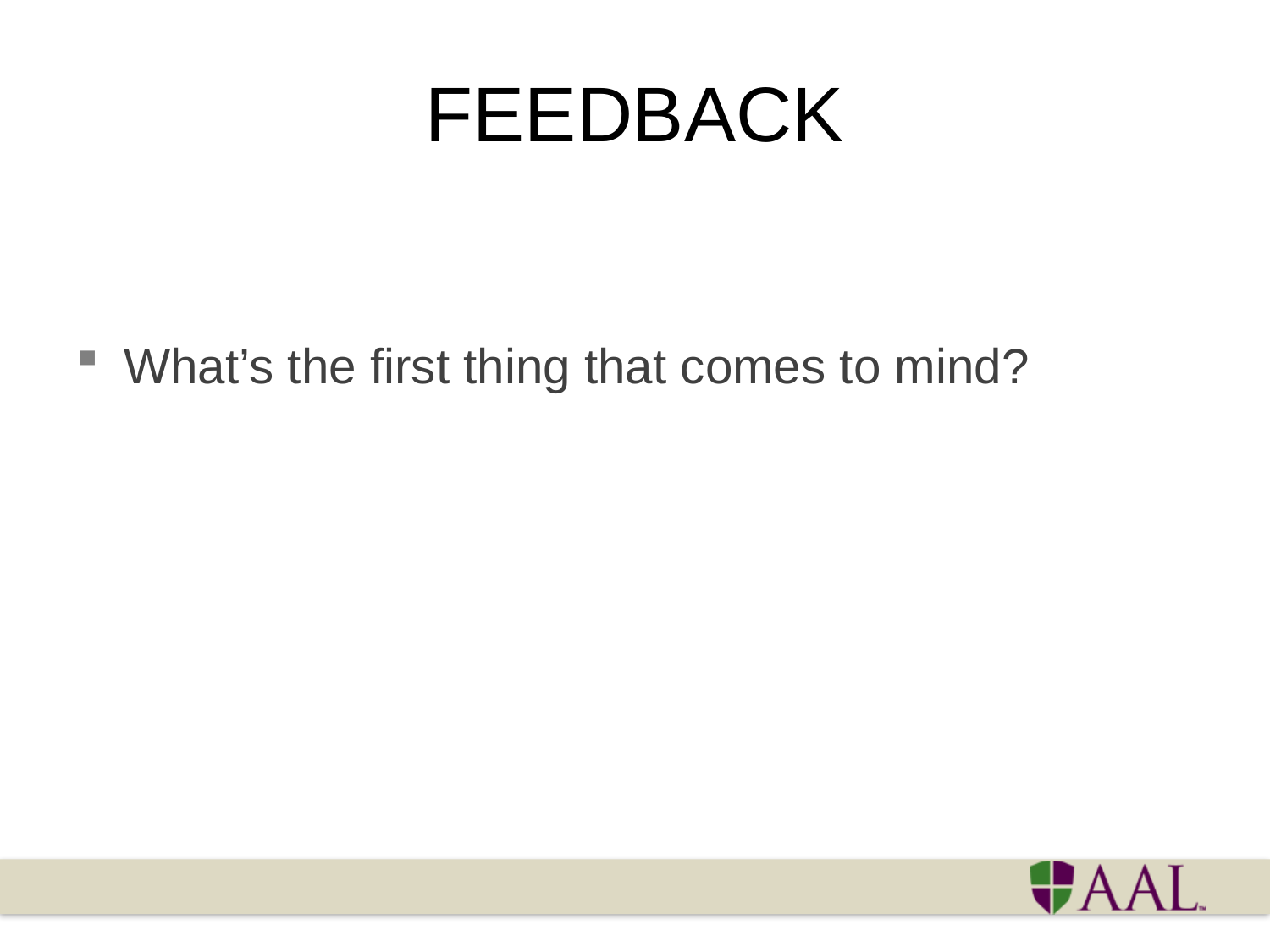

# FEEDBACK

What’s the first thing that comes to mind?